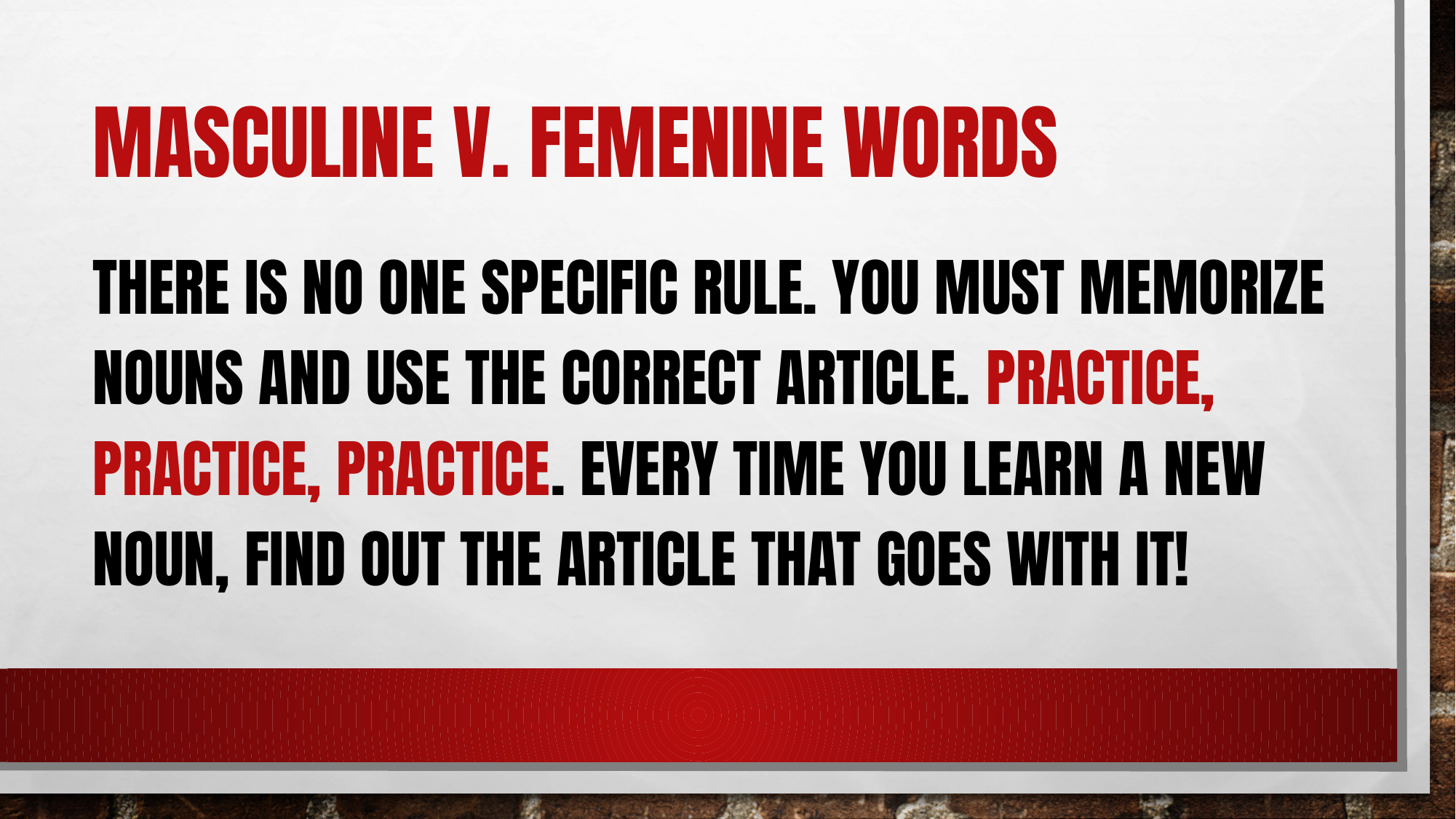

# MASCULINE v. FEMENINE words
There is no one specific rule. You must memorize nouns and use the correct article. Practice, practice, practice. Every time you learn a new noun, find out the article that goes with it!